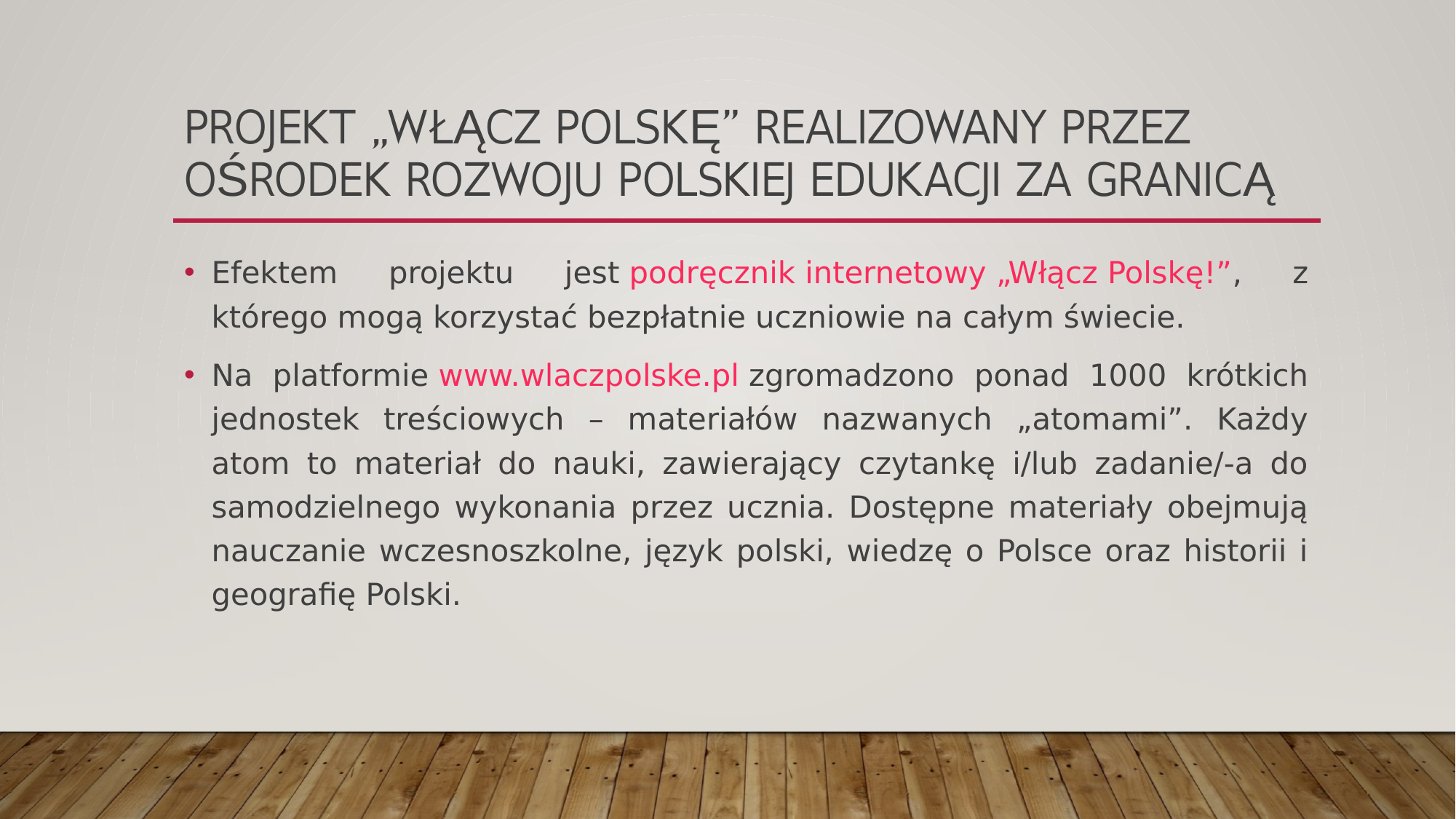

# Projekt „Włącz Polskę” realizowany przez Ośrodek Rozwoju Polskiej Edukacji za Granicą
Efektem projektu jest podręcznik internetowy „Włącz Polskę!”, z którego mogą korzystać bezpłatnie uczniowie na całym świecie.
Na platformie www.wlaczpolske.pl zgromadzono ponad 1000 krótkich jednostek treściowych – materiałów nazwanych „atomami”. Każdy atom to materiał do nauki, zawierający czytankę i/lub zadanie/-a do samodzielnego wykonania przez ucznia. Dostępne materiały obejmują nauczanie wczesnoszkolne, język polski, wiedzę o Polsce oraz historii i geografię Polski.